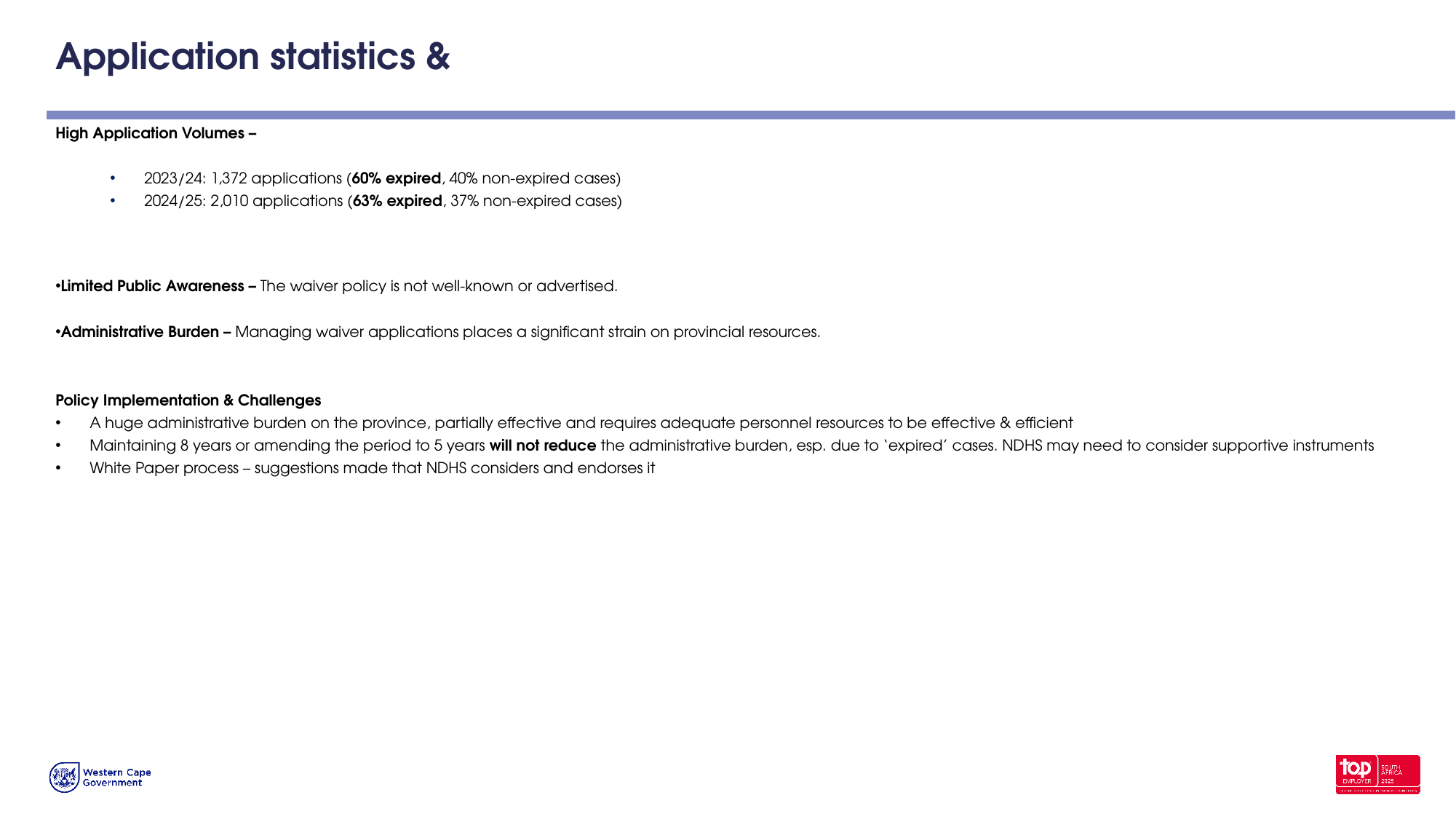

# Application statistics &
High Application Volumes –

2023/24: 1,372 applications (60% expired, 40% non-expired cases)
2024/25: 2,010 applications (63% expired, 37% non-expired cases)

Limited Public Awareness – The waiver policy is not well-known or advertised.

Administrative Burden – Managing waiver applications places a significant strain on provincial resources.

Policy Implementation & Challenges
A huge administrative burden on the province, partially effective and requires adequate personnel resources to be effective & efficient
Maintaining 8 years or amending the period to 5 years will not reduce the administrative burden, esp. due to ‘expired’ cases. NDHS may need to consider supportive instruments
White Paper process – suggestions made that NDHS considers and endorses it